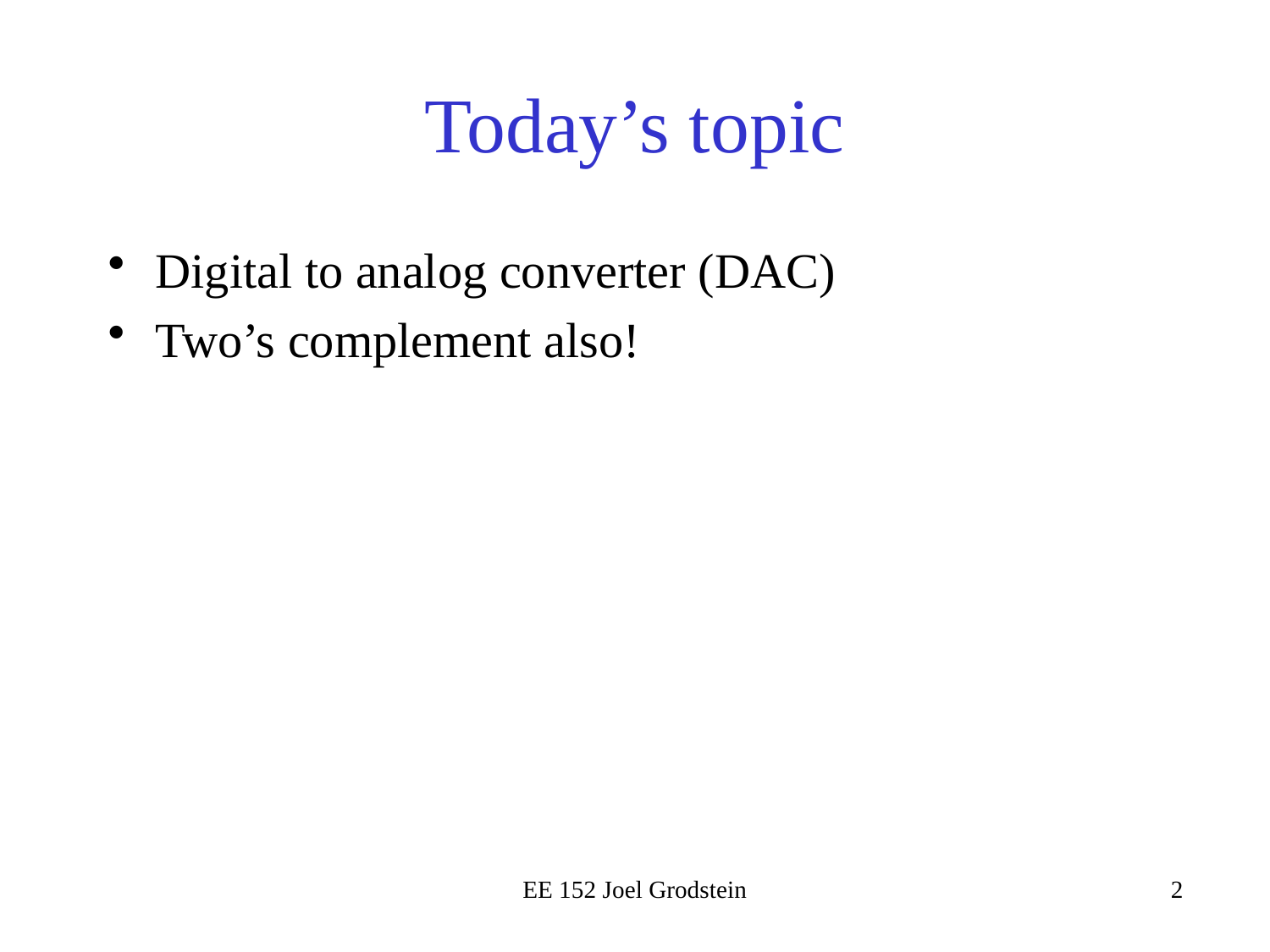

# Today’s topic
Digital to analog converter (DAC)
Two’s complement also!

EE 152 Joel Grodstein